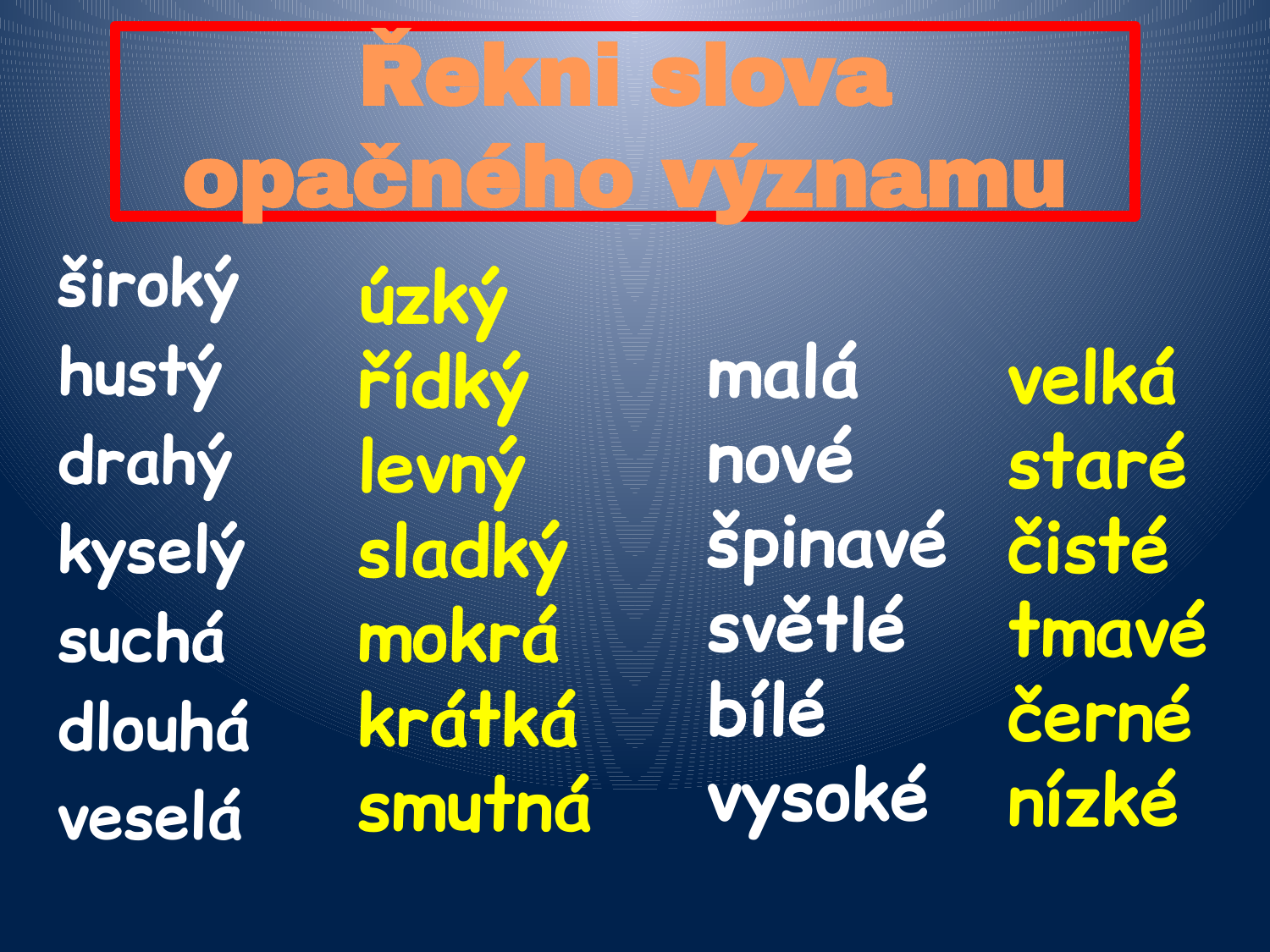

# Řekni slova opačného významu
široký
hustý
drahý
kyselý
suchá
dlouhá
veselá

malá
nové
špinavé
světlé
bílé
vysoké

úzký
řídký
levný
sladký
mokrá
krátká
smutná
velká
staré
čisté
tmavé
černé
nízké